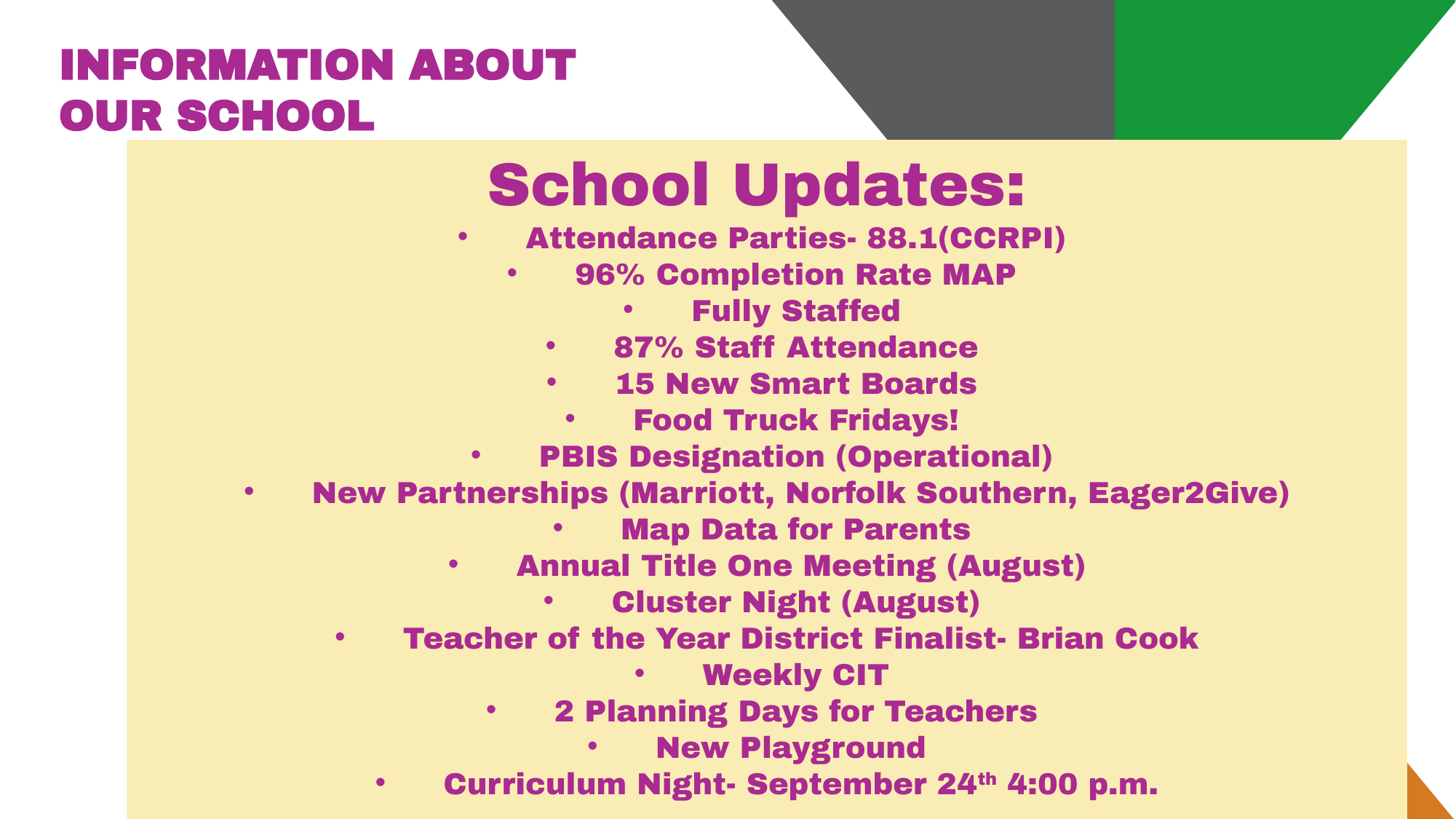

# Information about our school
School Updates:
Attendance Parties- 88.1(CCRPI)
96% Completion Rate MAP
Fully Staffed
87% Staff Attendance
15 New Smart Boards
Food Truck Fridays!
PBIS Designation (Operational)
New Partnerships (Marriott, Norfolk Southern, Eager2Give)
Map Data for Parents
Annual Title One Meeting (August)
Cluster Night (August)
Teacher of the Year District Finalist- Brian Cook
Weekly CIT
2 Planning Days for Teachers
New Playground
Curriculum Night- September 24th 4:00 p.m.